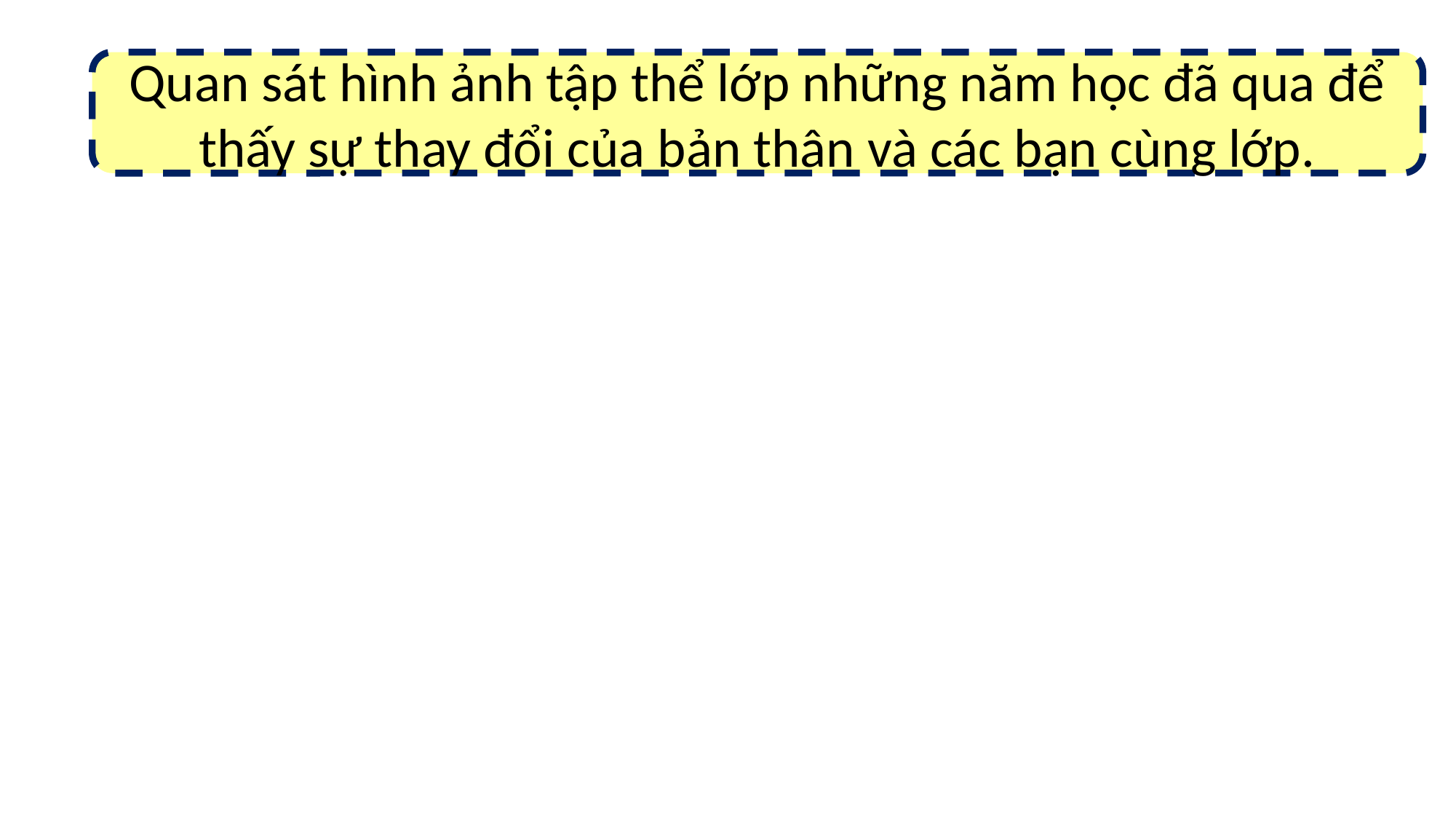

#
Quan sát hình ảnh tập thể lớp những năm học đã qua để thấy sự thay đổi của bản thân và các bạn cùng lớp.